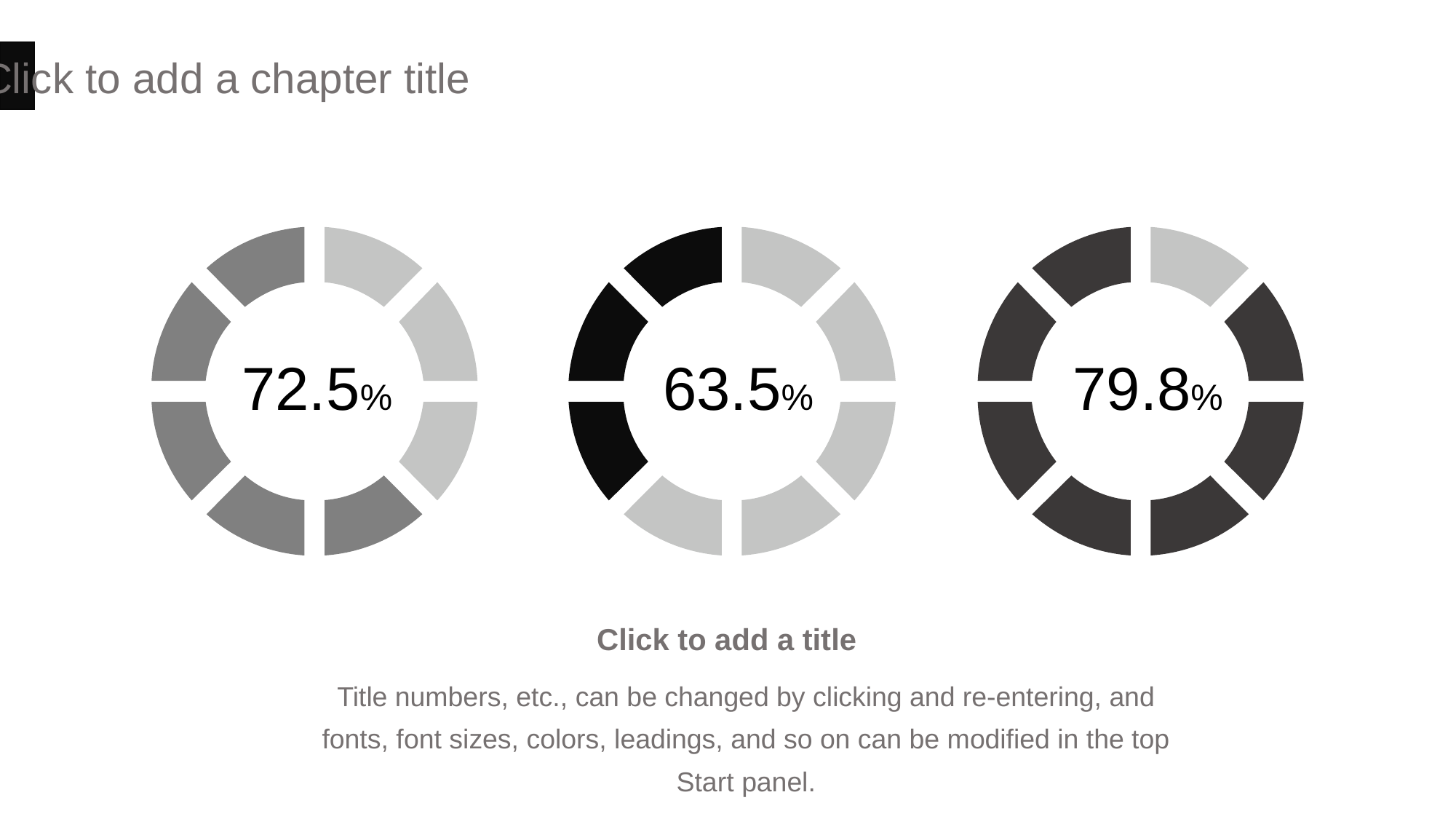

Click to add a chapter title

72.5%
63.5%
79.8%
Click to add a title
Title numbers, etc., can be changed by clicking and re-entering, and fonts, font sizes, colors, leadings, and so on can be modified in the top Start panel.